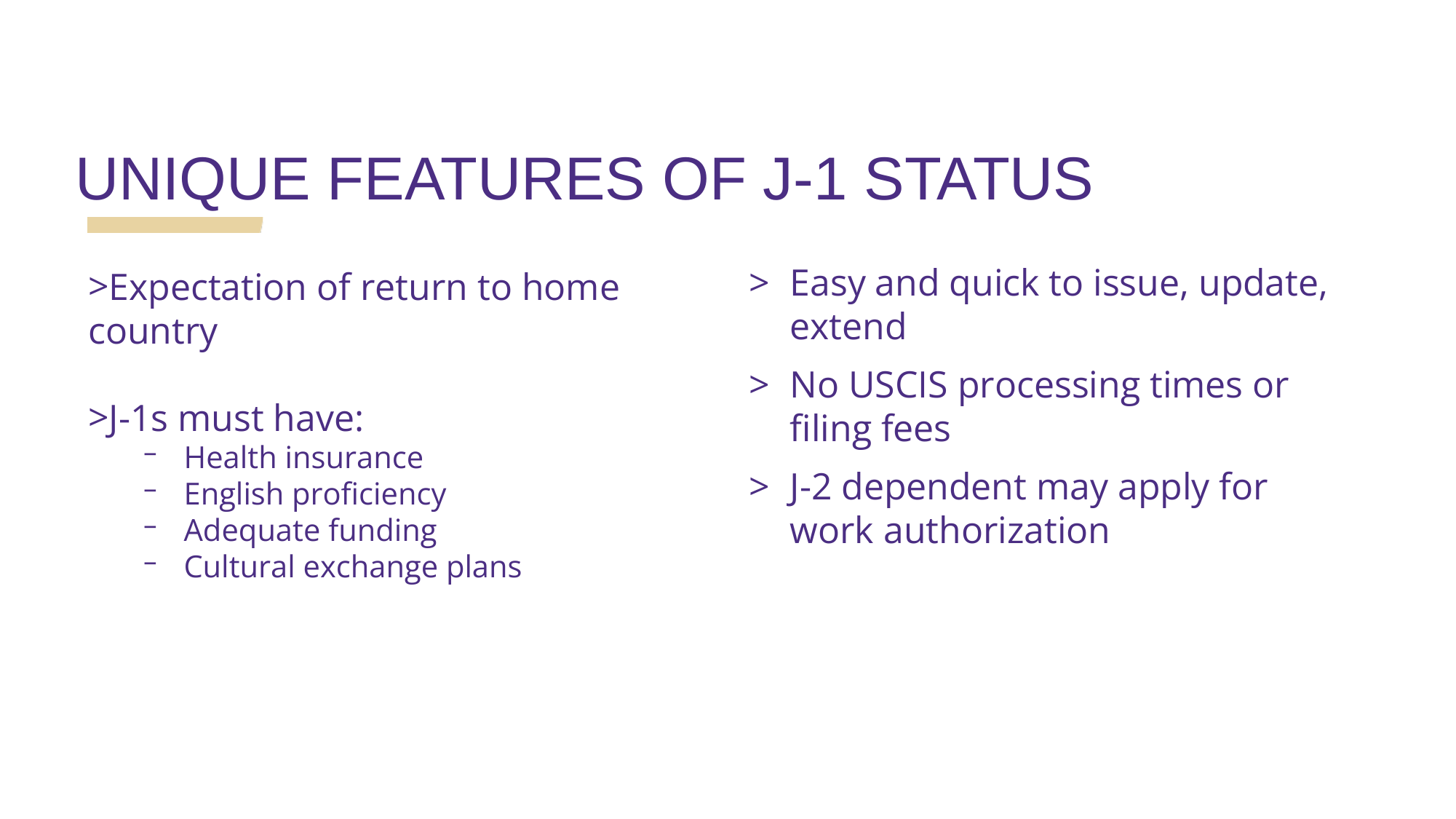

UNIQUE FEATURES OF J-1 STATUS
Easy and quick to issue, update, extend
No USCIS processing times or filing fees
J-2 dependent may apply for work authorization
Expectation of return to home country
J-1s must have:
Health insurance
English proficiency
Adequate funding
Cultural exchange plans